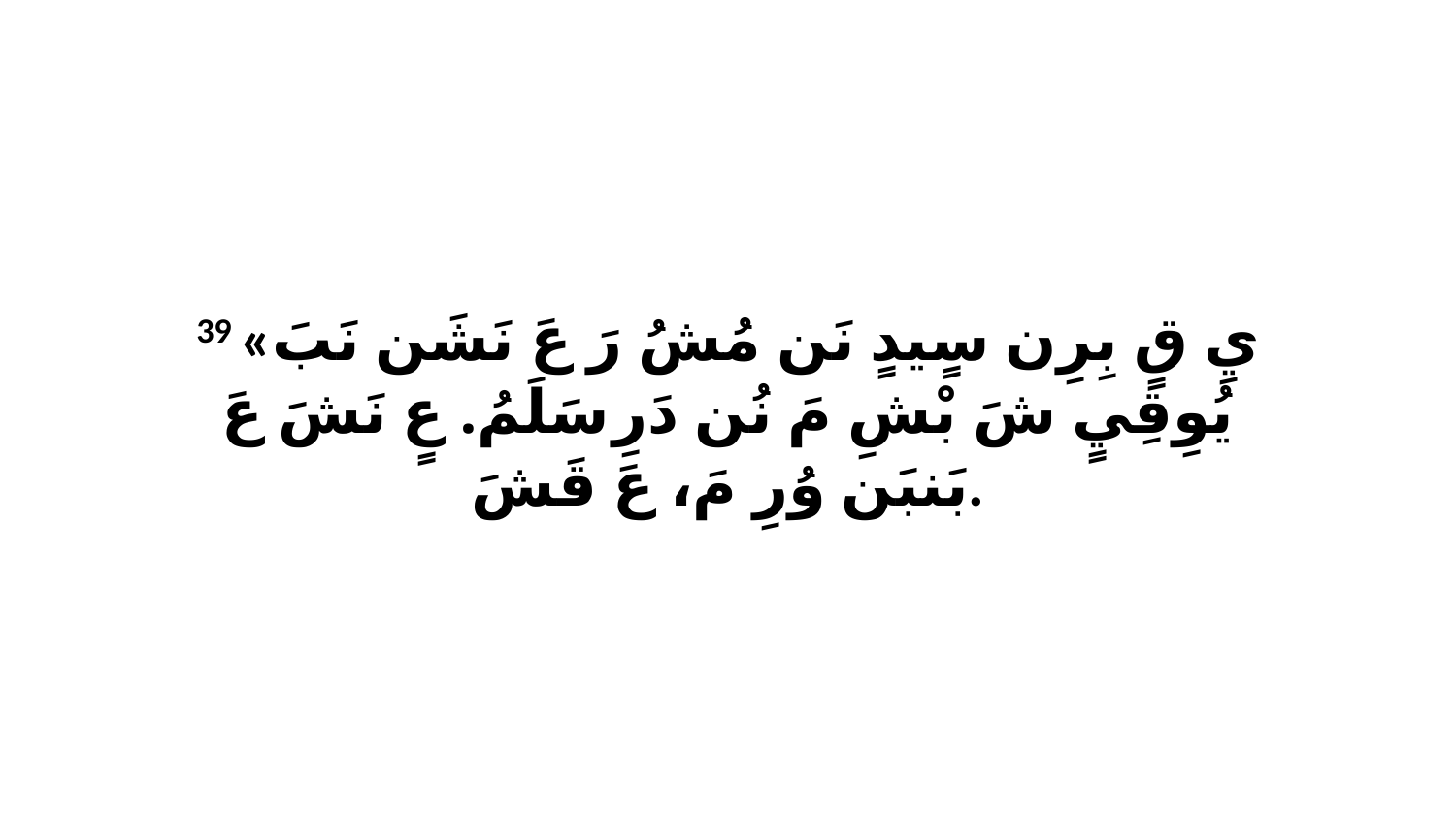

39 «يِ قٍ بِرِن سٍيدٍ نَن مُشُ رَ عَ نَشَن نَبَ يُوِقِيٍ شَ بْشِ مَ نُن دَرِ سَلَمُ. عٍ نَشَ عَ بَنبَن وُرِ مَ، عَ قَشَ.